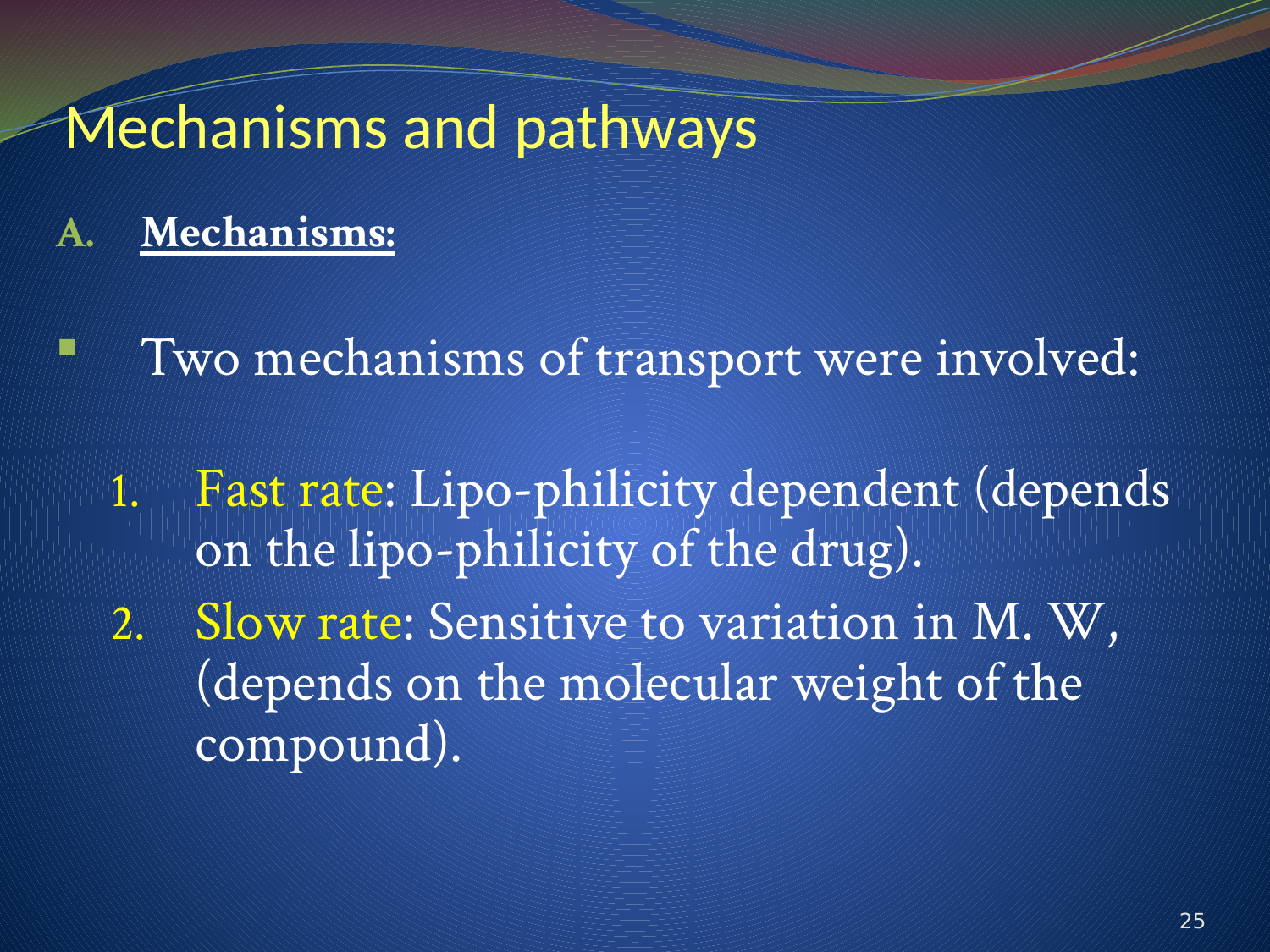

# Mechanisms and pathways
Mechanisms:

Two mechanisms of transport were involved:

Fast rate: Lipo-philicity dependent (depends on the lipo-philicity of the drug).
Slow rate: Sensitive to variation in M. W, (depends on the molecular weight of the compound).

25